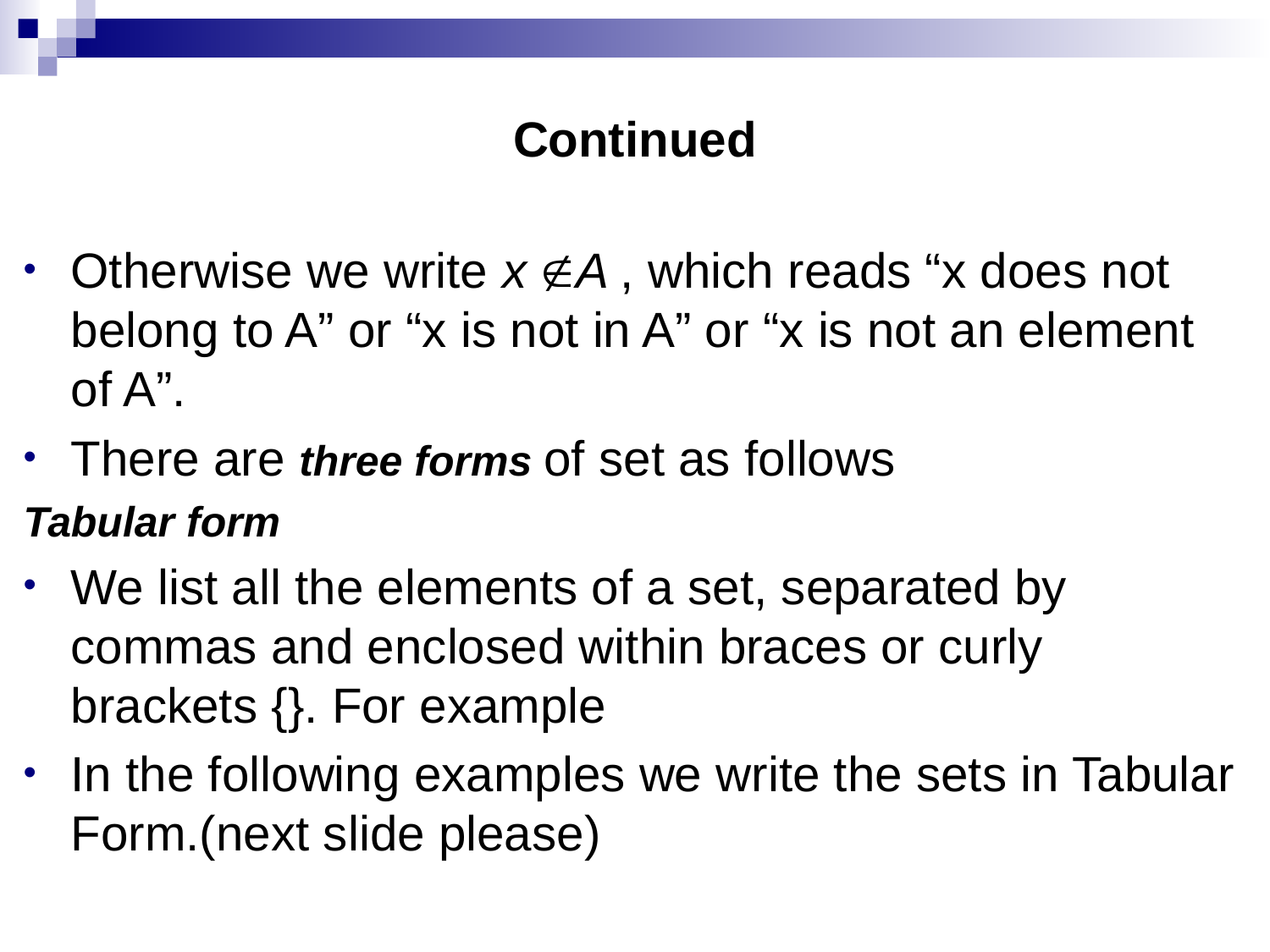

# Continued
Otherwise we write x ∉A , which reads “x does not belong to A” or “x is not in A” or “x is not an element of A”.
There are three forms of set as follows
Tabular form
We list all the elements of a set, separated by commas and enclosed within braces or curly brackets {}. For example
In the following examples we write the sets in Tabular Form.(next slide please)